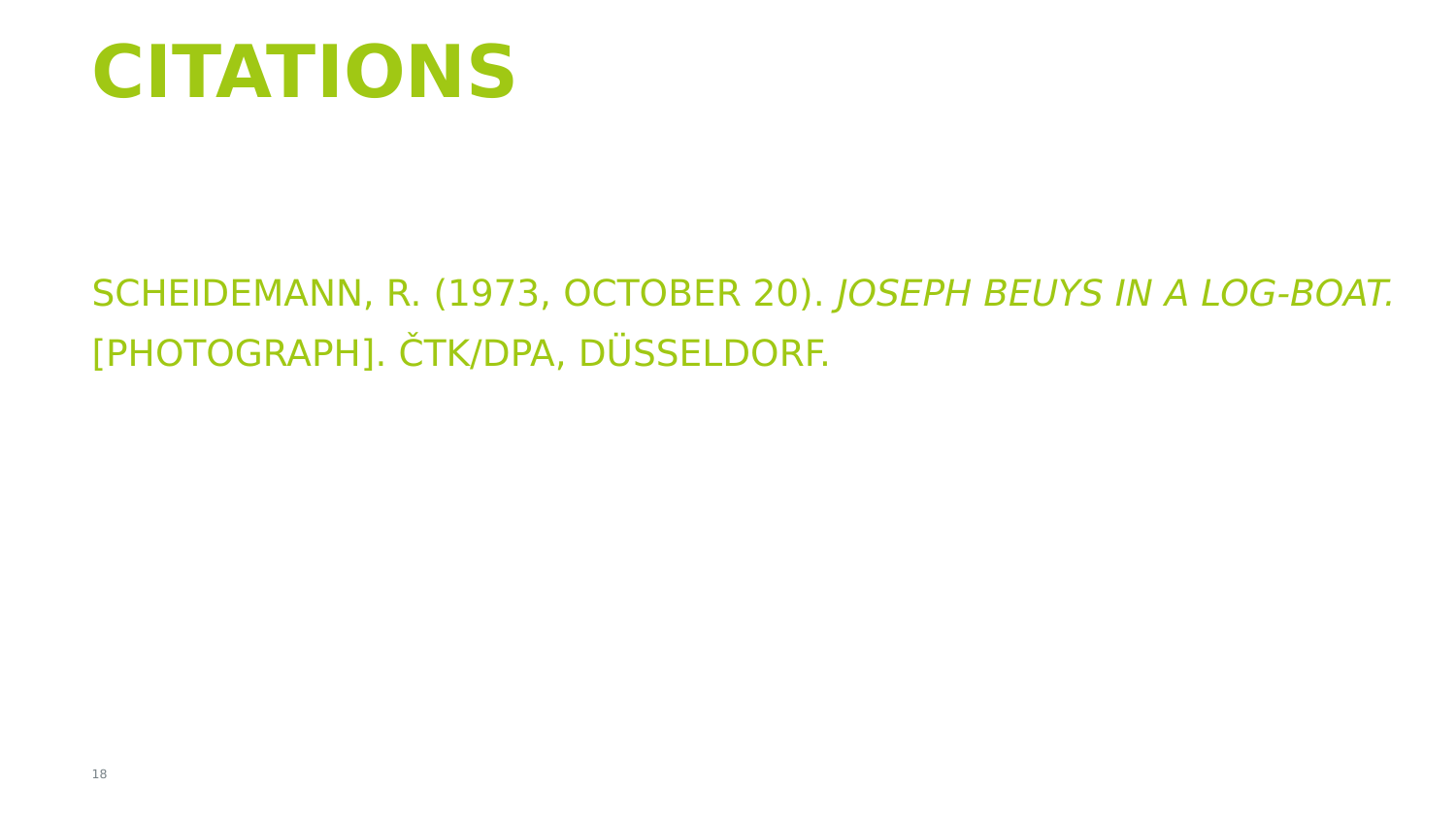

Citations
# Scheidemann, R. (1973, October 20). Joseph Beuys in a log-boat.[Photograph]. ČTK/DPA, Düsseldorf.
18